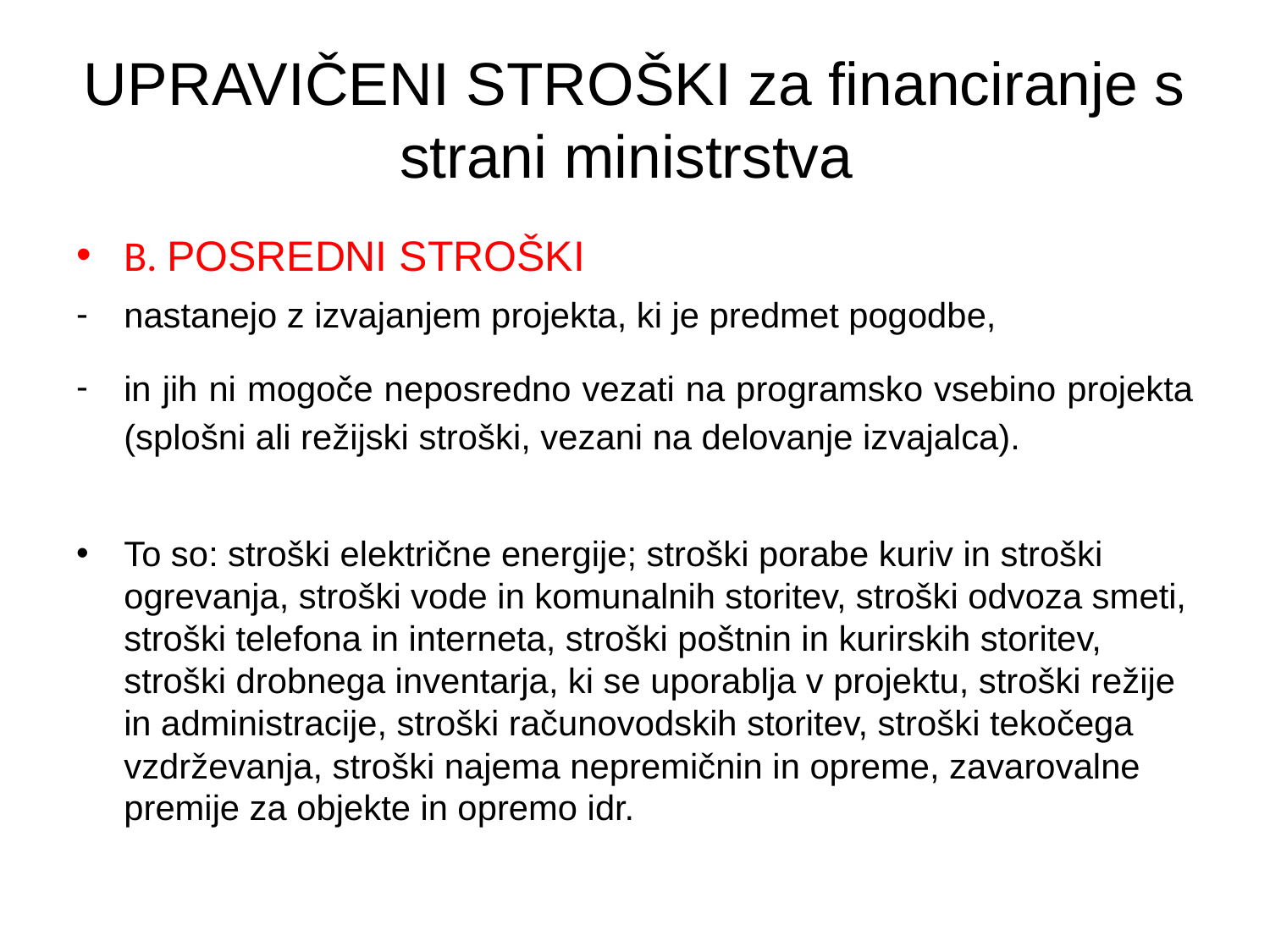

# UPRAVIČENI STROŠKI za financiranje s strani ministrstva
B. POSREDNI STROŠKI
nastanejo z izvajanjem projekta, ki je predmet pogodbe,
in jih ni mogoče neposredno vezati na programsko vsebino projekta (splošni ali režijski stroški, vezani na delovanje izvajalca).

To so: stroški električne energije; stroški porabe kuriv in stroški ogrevanja, stroški vode in komunalnih storitev, stroški odvoza smeti, stroški telefona in interneta, stroški poštnin in kurirskih storitev, stroški drobnega inventarja, ki se uporablja v projektu, stroški režije in administracije, stroški računovodskih storitev, stroški tekočega vzdrževanja, stroški najema nepremičnin in opreme, zavarovalne premije za objekte in opremo idr.